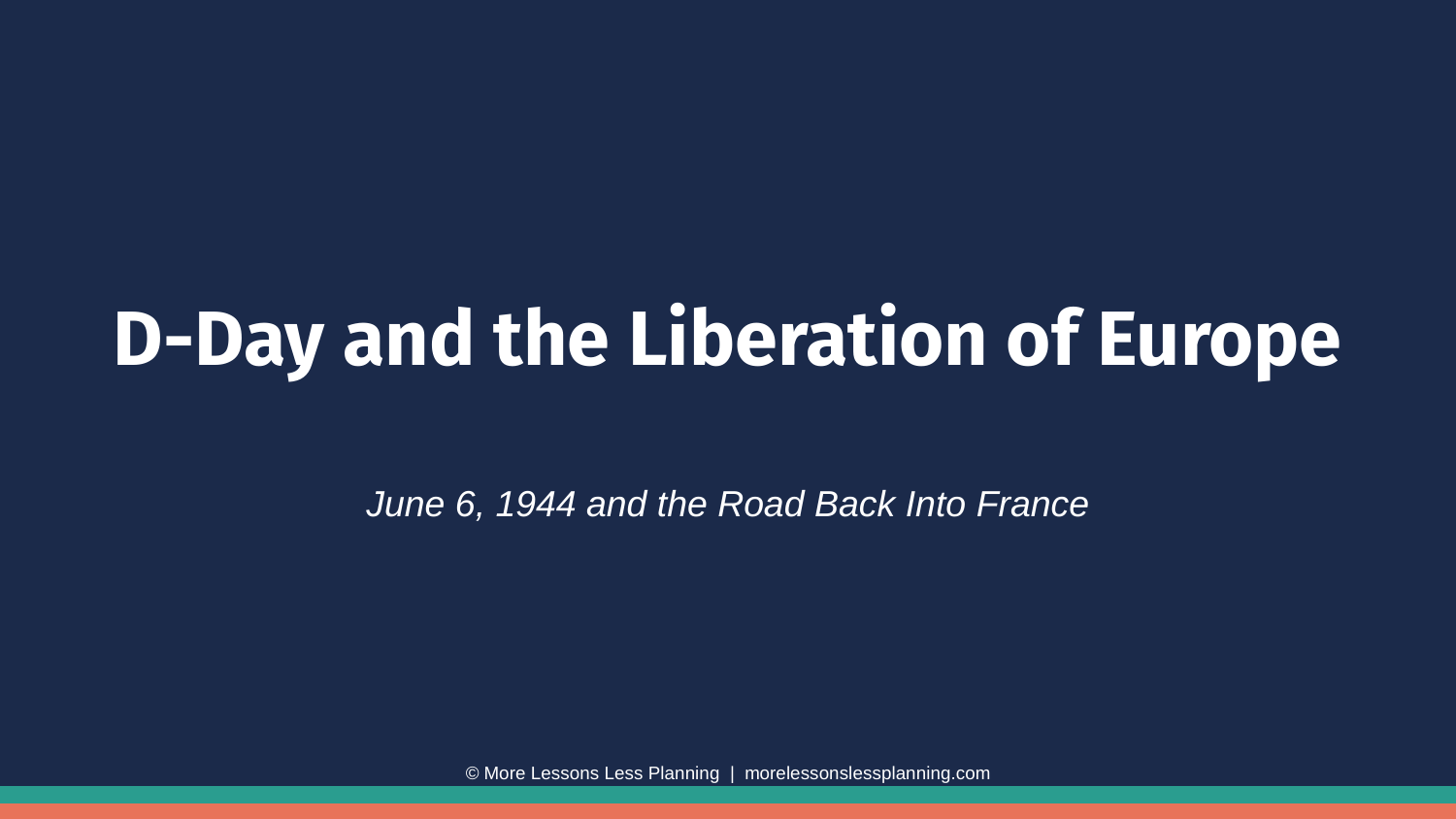

D-Day and the Liberation of Europe
June 6, 1944 and the Road Back Into France
© More Lessons Less Planning  |  morelessonslessplanning.com